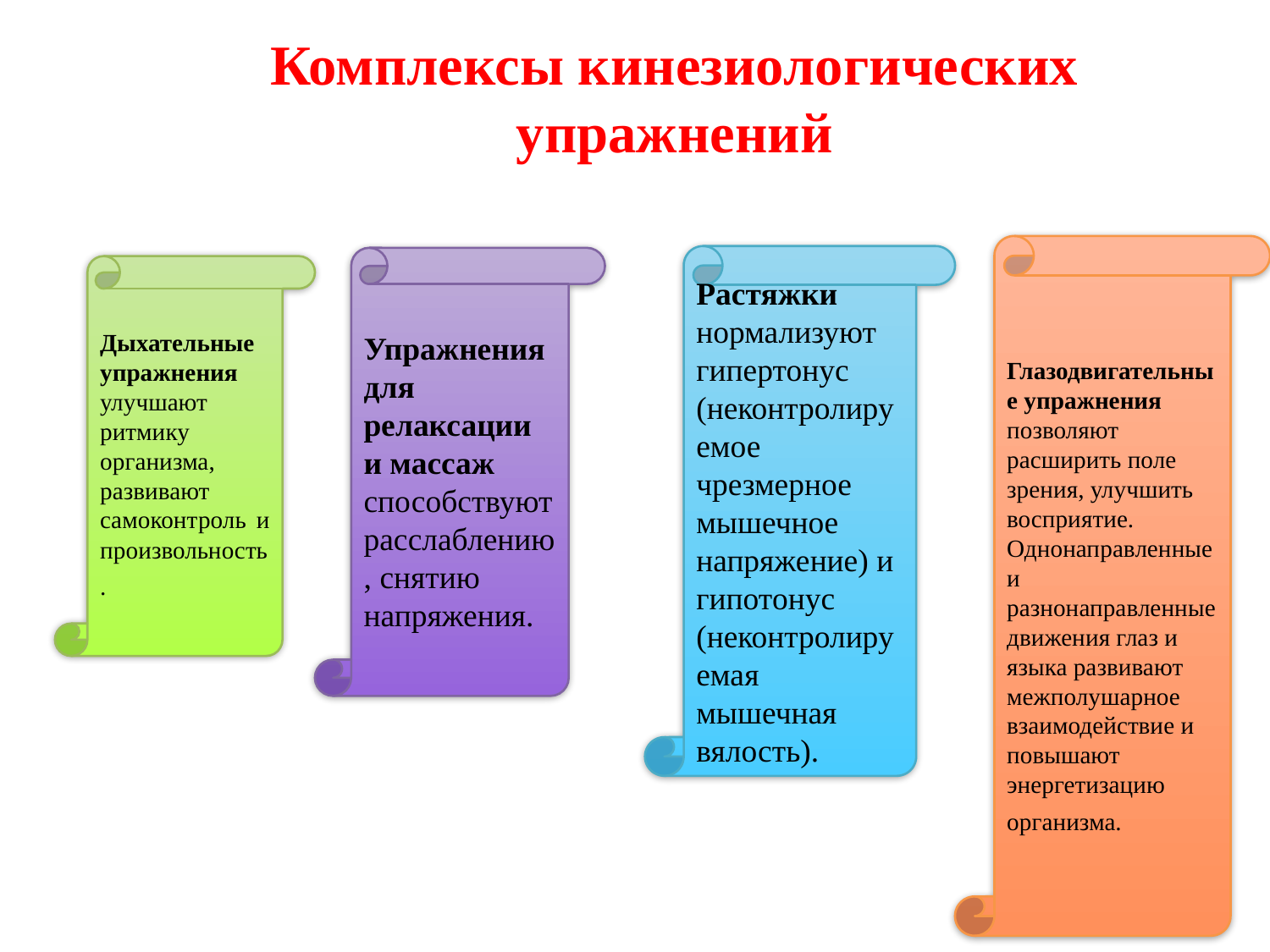

# Комплексы кинезиологических упражнений

Глазодвигательные упражнения позволяют расширить поле зрения, улучшить восприятие. Однонаправленные и разнонаправленные движения глаз и языка развивают межполушарное взаимодействие и повышают энергетизацию организма.
Растяжки нормализуют гипертонус (неконтролируемое чрезмерное мышечное напряжение) и гипотонус (неконтролируемая мышечная вялость).
Упражнения для релаксации и массаж способствуют расслаблению, снятию напряжения.
Дыхательные упражнения улучшают ритмику организма, развивают самоконтроль и произвольность.